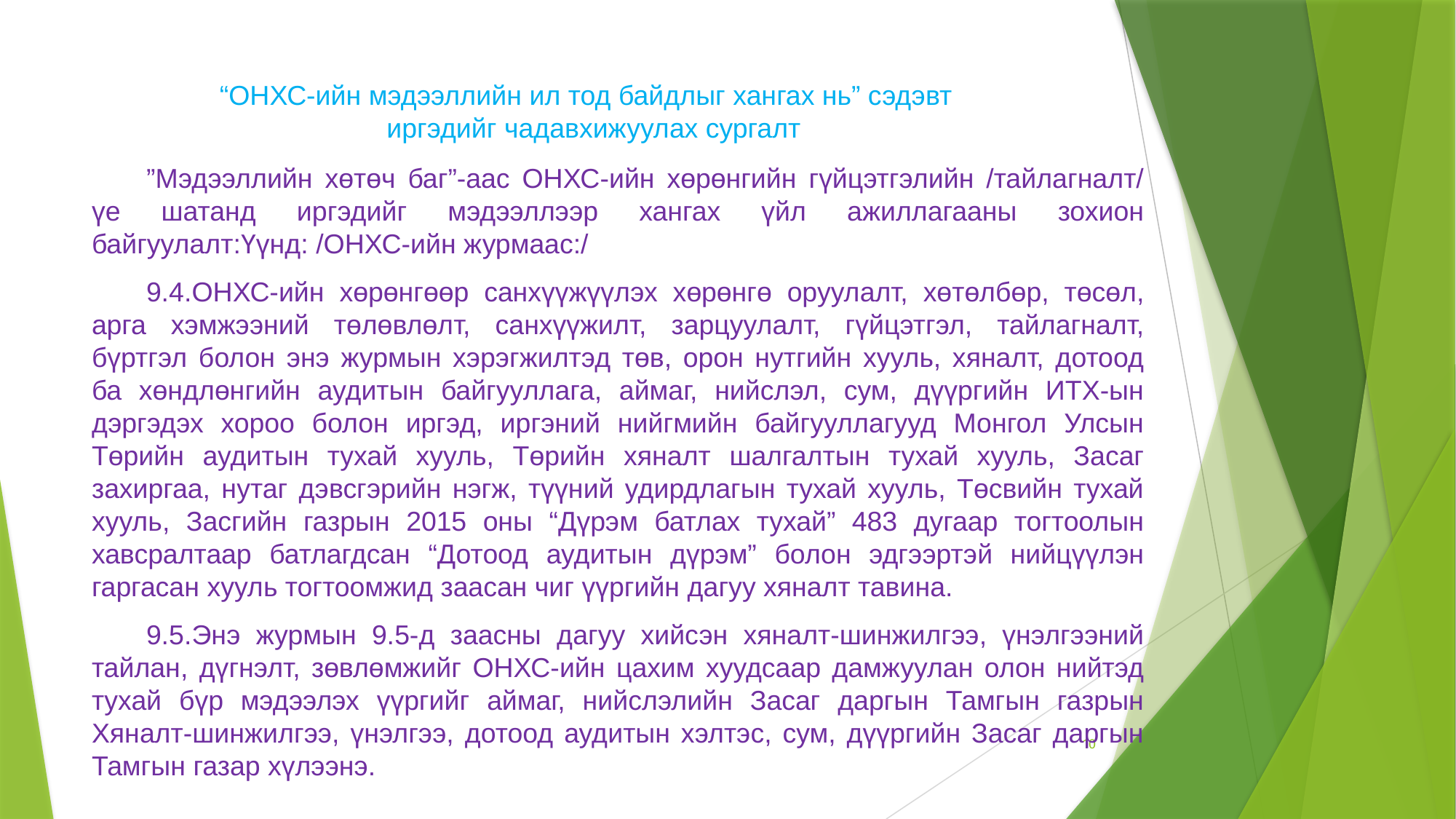

# “ОНХС-ийн мэдээллийн ил тод байдлыг хангах нь” сэдэвт иргэдийг чадавхижуулах сургалт
”Мэдээллийн хөтөч баг”-аас ОНХС-ийн хөрөнгийн гүйцэтгэлийн /тайлагналт/ үе шатанд иргэдийг мэдээллээр хангах үйл ажиллагааны зохион байгуулалт:Үүнд: /ОНХС-ийн журмаас:/
9.4.ОНХС-ийн хөрөнгөөр санхүүжүүлэх хөрөнгө оруулалт, хөтөлбөр, төсөл, арга хэмжээний төлөвлөлт, санхүүжилт, зарцуулалт, гүйцэтгэл, тайлагналт, бүртгэл болон энэ журмын хэрэгжилтэд төв, орон нутгийн хууль, хяналт, дотоод ба хөндлөнгийн аудитын байгууллага, аймаг, нийслэл, сум, дүүргийн ИТХ-ын дэргэдэх хороо болон иргэд, иргэний нийгмийн байгууллагууд Монгол Улсын Төрийн аудитын тухай хууль, Төрийн хяналт шалгалтын тухай хууль, Засаг захиргаа, нутаг дэвсгэрийн нэгж, түүний удирдлагын тухай хууль, Төсвийн тухай хууль, Засгийн газрын 2015 оны “Дүрэм батлах тухай” 483 дугаар тогтоолын хавсралтаар батлагдсан “Дотоод аудитын дүрэм” болон эдгээртэй нийцүүлэн гаргасан хууль тогтоомжид заасан чиг үүргийн дагуу хяналт тавина.
9.5.Энэ журмын 9.5-д заасны дагуу хийсэн хяналт-шинжилгээ, үнэлгээний тайлан, дүгнэлт, зөвлөмжийг ОНХС-ийн цахим хуудсаар дамжуулан олон нийтэд тухай бүр мэдээлэх үүргийг аймаг, нийслэлийн Засаг даргын Тамгын газрын Хяналт-шинжилгээ, үнэлгээ, дотоод аудитын хэлтэс, сум, дүүргийн Засаг даргын Тамгын газар хүлээнэ.

10